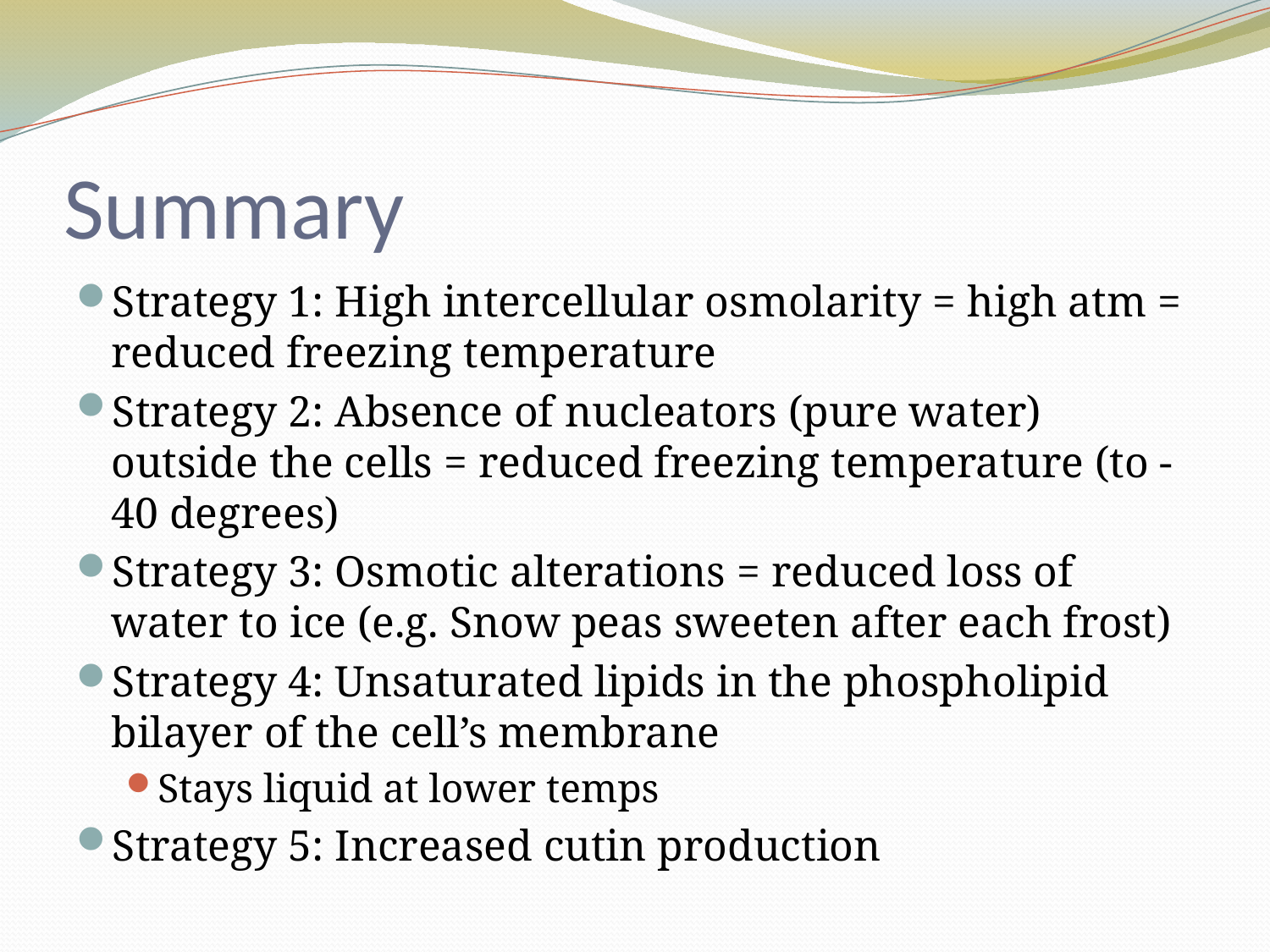

# Summary
Strategy 1: High intercellular osmolarity = high atm = reduced freezing temperature
Strategy 2: Absence of nucleators (pure water) outside the cells = reduced freezing temperature (to -40 degrees)
Strategy 3: Osmotic alterations = reduced loss of water to ice (e.g. Snow peas sweeten after each frost)
Strategy 4: Unsaturated lipids in the phospholipid bilayer of the cell’s membrane
Stays liquid at lower temps
Strategy 5: Increased cutin production